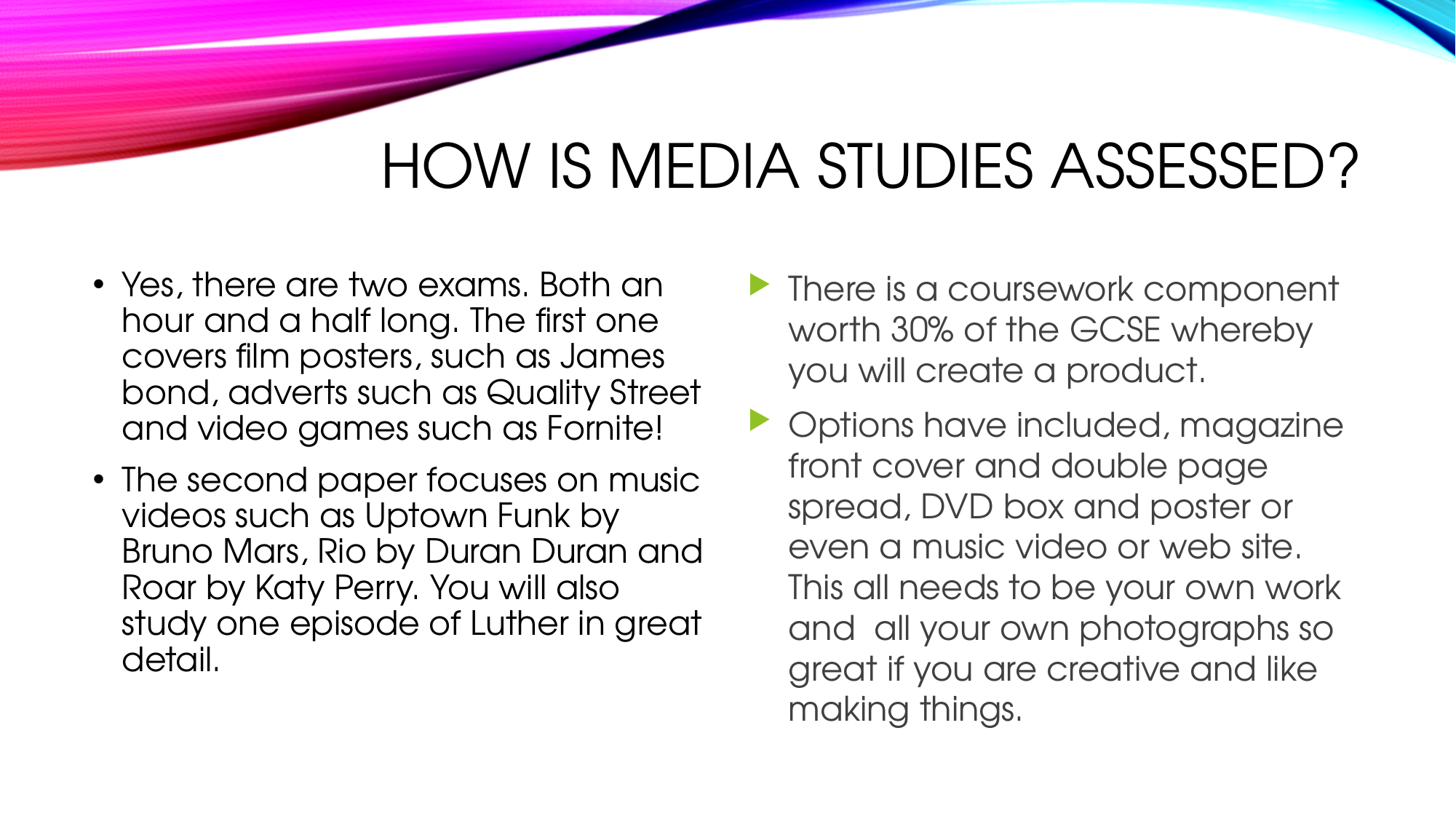

# How is media studies assessed?
Yes, there are two exams. Both an hour and a half long. The first one covers film posters, such as James bond, adverts such as Quality Street and video games such as Fornite!
The second paper focuses on music videos such as Uptown Funk by Bruno Mars, Rio by Duran Duran and Roar by Katy Perry. You will also study one episode of Luther in great detail.

There is a coursework component worth 30% of the GCSE whereby you will create a product.
Options have included, magazine front cover and double page spread, DVD box and poster or even a music video or web site. This all needs to be your own work and  all your own photographs so great if you are creative and like making things.